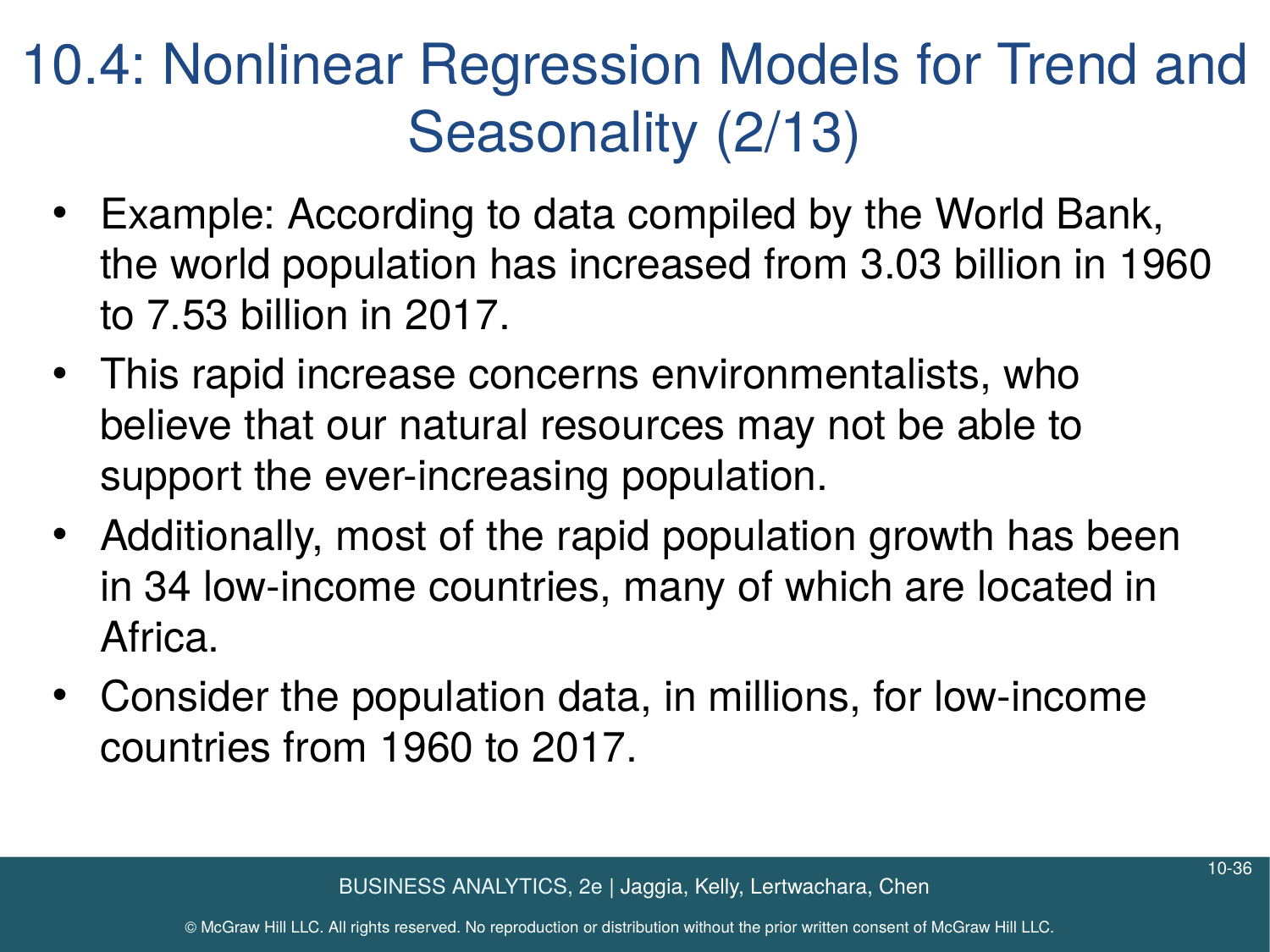

# 10.4: Nonlinear Regression Models for Trend and Seasonality (2/13)
Example: According to data compiled by the World Bank, the world population has increased from 3.03 billion in 1960 to 7.53 billion in 2017.
This rapid increase concerns environmentalists, who believe that our natural resources may not be able to support the ever-increasing population.
Additionally, most of the rapid population growth has been in 34 low-income countries, many of which are located in Africa.
Consider the population data, in millions, for low-income countries from 1960 to 2017.